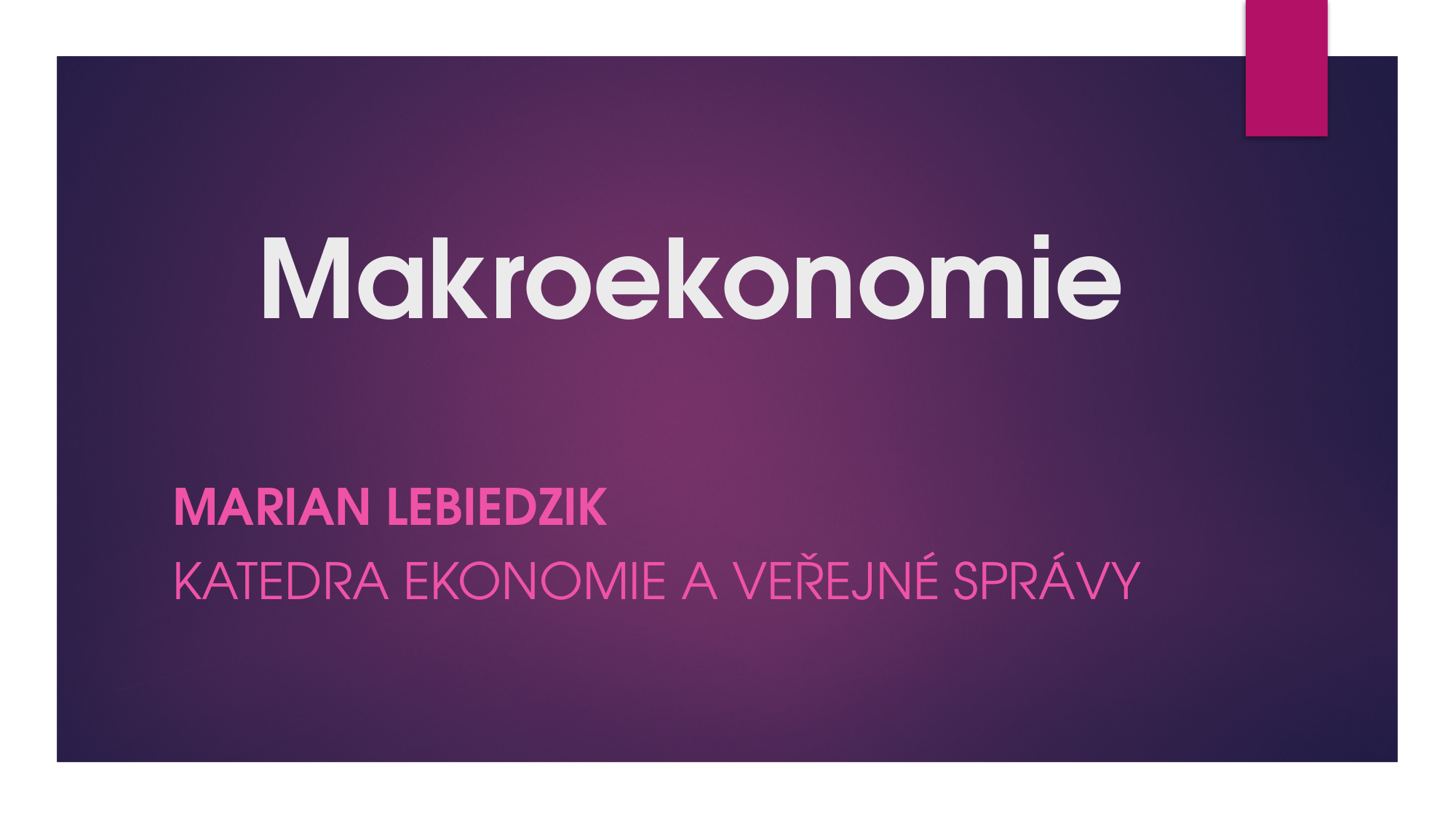

# Makroekonomie
Marian Lebiedzik
Katedra ekonomie a veřejné správy